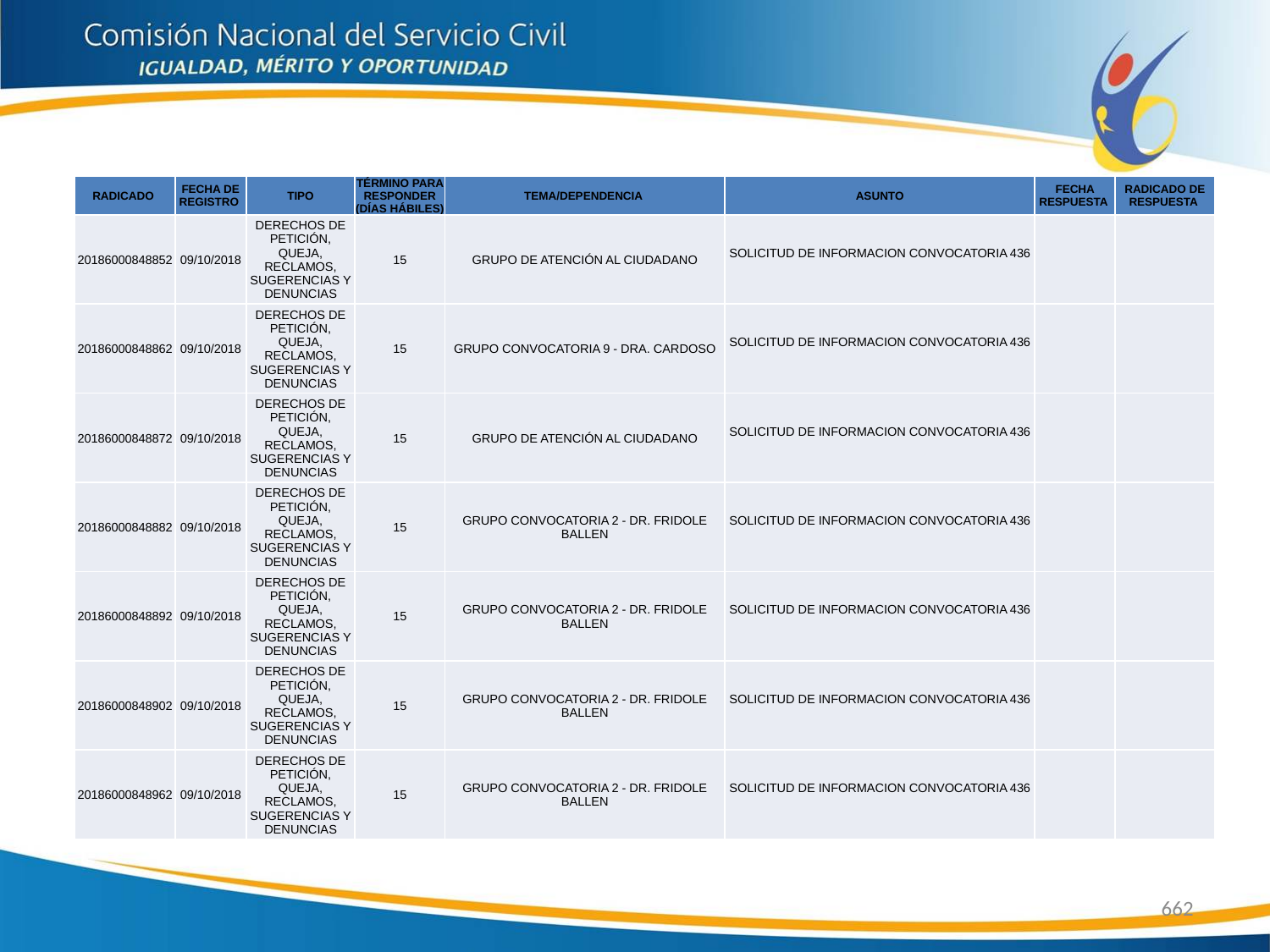

| RADICADO | FECHA DE REGISTRO | TIPO | TÉRMINO PARA RESPONDER (DÍAS HÁBILES) | TEMA/DEPENDENCIA | ASUNTO | FECHA RESPUESTA | RADICADO DE RESPUESTA |
| --- | --- | --- | --- | --- | --- | --- | --- |
| 20186000848852 | 09/10/2018 | DERECHOS DE PETICIÓN, QUEJA, RECLAMOS, SUGERENCIAS Y DENUNCIAS | 15 | GRUPO DE ATENCIÓN AL CIUDADANO | SOLICITUD DE INFORMACION CONVOCATORIA 436 |  |  |
| 20186000848862 | 09/10/2018 | DERECHOS DE PETICIÓN, QUEJA, RECLAMOS, SUGERENCIAS Y DENUNCIAS | 15 | GRUPO CONVOCATORIA 9 - DRA. CARDOSO | SOLICITUD DE INFORMACION CONVOCATORIA 436 |  |  |
| 20186000848872 | 09/10/2018 | DERECHOS DE PETICIÓN, QUEJA, RECLAMOS, SUGERENCIAS Y DENUNCIAS | 15 | GRUPO DE ATENCIÓN AL CIUDADANO | SOLICITUD DE INFORMACION CONVOCATORIA 436 |  |  |
| 20186000848882 | 09/10/2018 | DERECHOS DE PETICIÓN, QUEJA, RECLAMOS, SUGERENCIAS Y DENUNCIAS | 15 | GRUPO CONVOCATORIA 2 - DR. FRIDOLE BALLEN | SOLICITUD DE INFORMACION CONVOCATORIA 436 |  |  |
| 20186000848892 | 09/10/2018 | DERECHOS DE PETICIÓN, QUEJA, RECLAMOS, SUGERENCIAS Y DENUNCIAS | 15 | GRUPO CONVOCATORIA 2 - DR. FRIDOLE BALLEN | SOLICITUD DE INFORMACION CONVOCATORIA 436 |  |  |
| 20186000848902 | 09/10/2018 | DERECHOS DE PETICIÓN, QUEJA, RECLAMOS, SUGERENCIAS Y DENUNCIAS | 15 | GRUPO CONVOCATORIA 2 - DR. FRIDOLE BALLEN | SOLICITUD DE INFORMACION CONVOCATORIA 436 |  |  |
| 20186000848962 | 09/10/2018 | DERECHOS DE PETICIÓN, QUEJA, RECLAMOS, SUGERENCIAS Y DENUNCIAS | 15 | GRUPO CONVOCATORIA 2 - DR. FRIDOLE BALLEN | SOLICITUD DE INFORMACION CONVOCATORIA 436 |  |  |
662